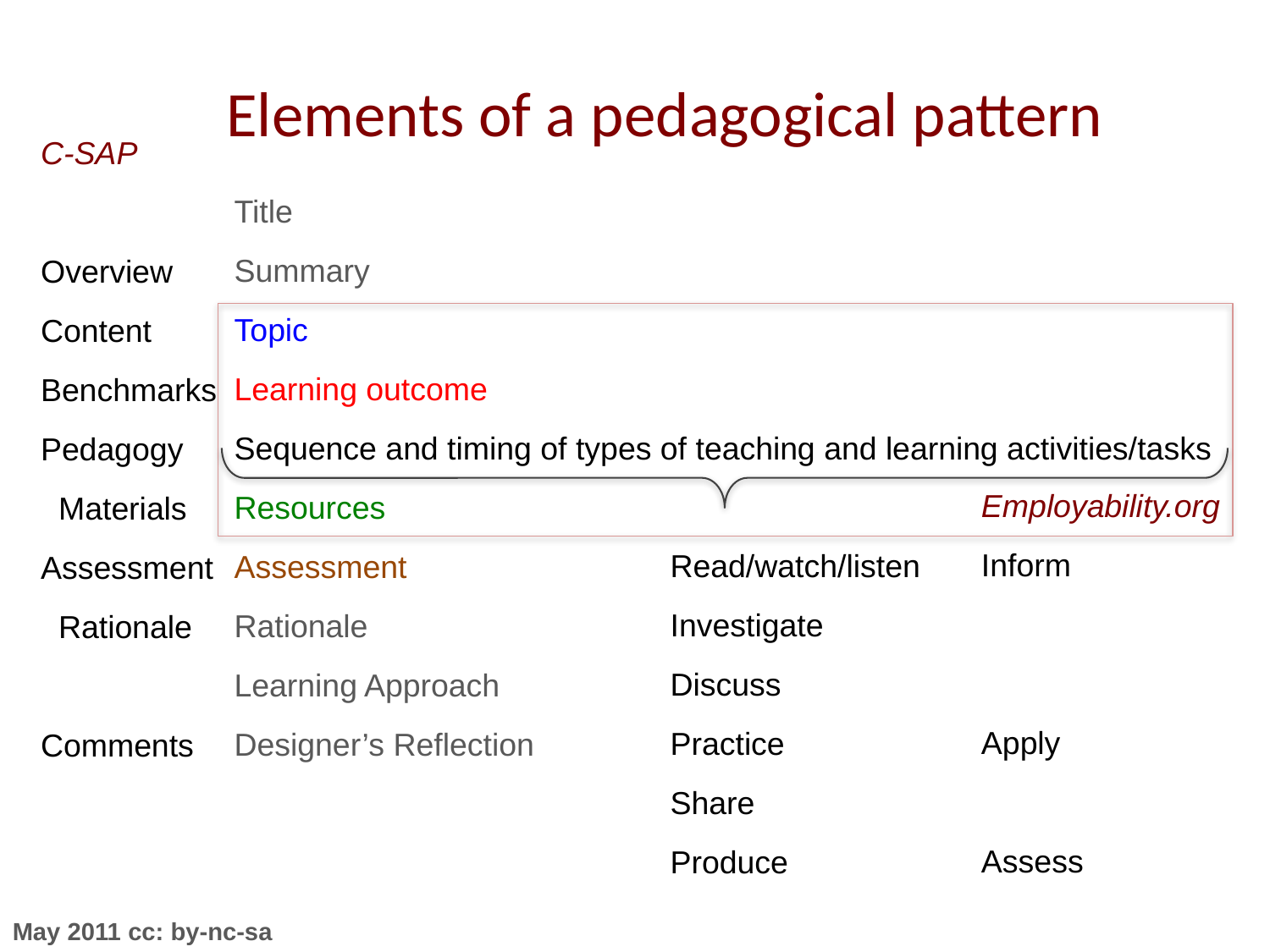

# Elements of a pedagogical pattern
C-SAP

Overview
Content
Benchmarks
Pedagogy
  Materials
Assessment
  Rationale

Comments
Title
Summary
Topic
Learning outcome
Sequence and timing of types of teaching and learning activities/tasks
Resources
Assessment
Rationale
Learning Approach
Designer’s Reflection

Employability.org
Inform

Apply

Assess
Read/watch/listen
Investigate
Discuss
Practice
Share
Produce